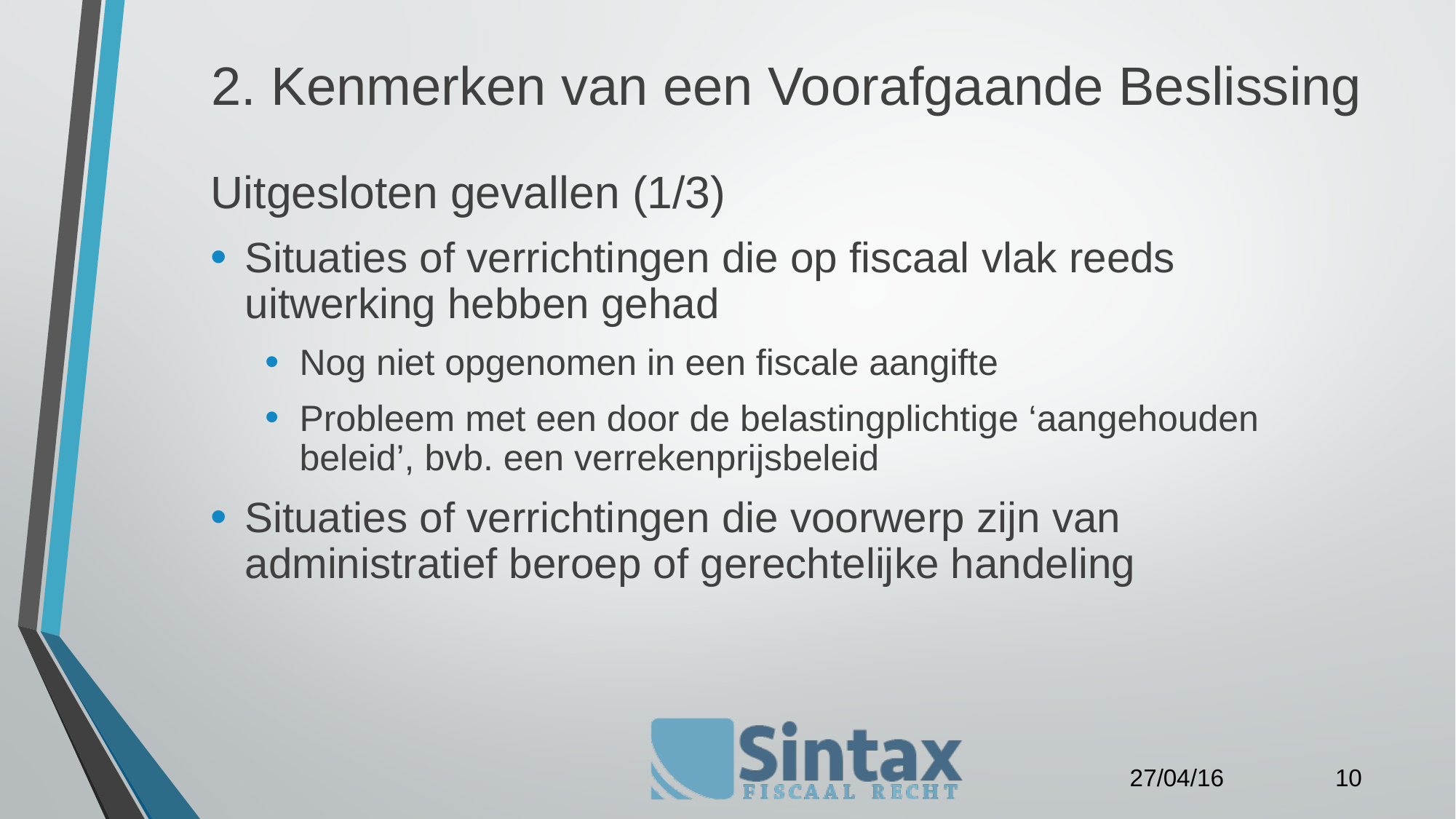

# 2. Kenmerken van een Voorafgaande Beslissing
Uitgesloten gevallen (1/3)
Situaties of verrichtingen die op fiscaal vlak reeds uitwerking hebben gehad
Nog niet opgenomen in een fiscale aangifte
Probleem met een door de belastingplichtige ‘aangehouden beleid’, bvb. een verrekenprijsbeleid
Situaties of verrichtingen die voorwerp zijn van administratief beroep of gerechtelijke handeling
10
27/04/16